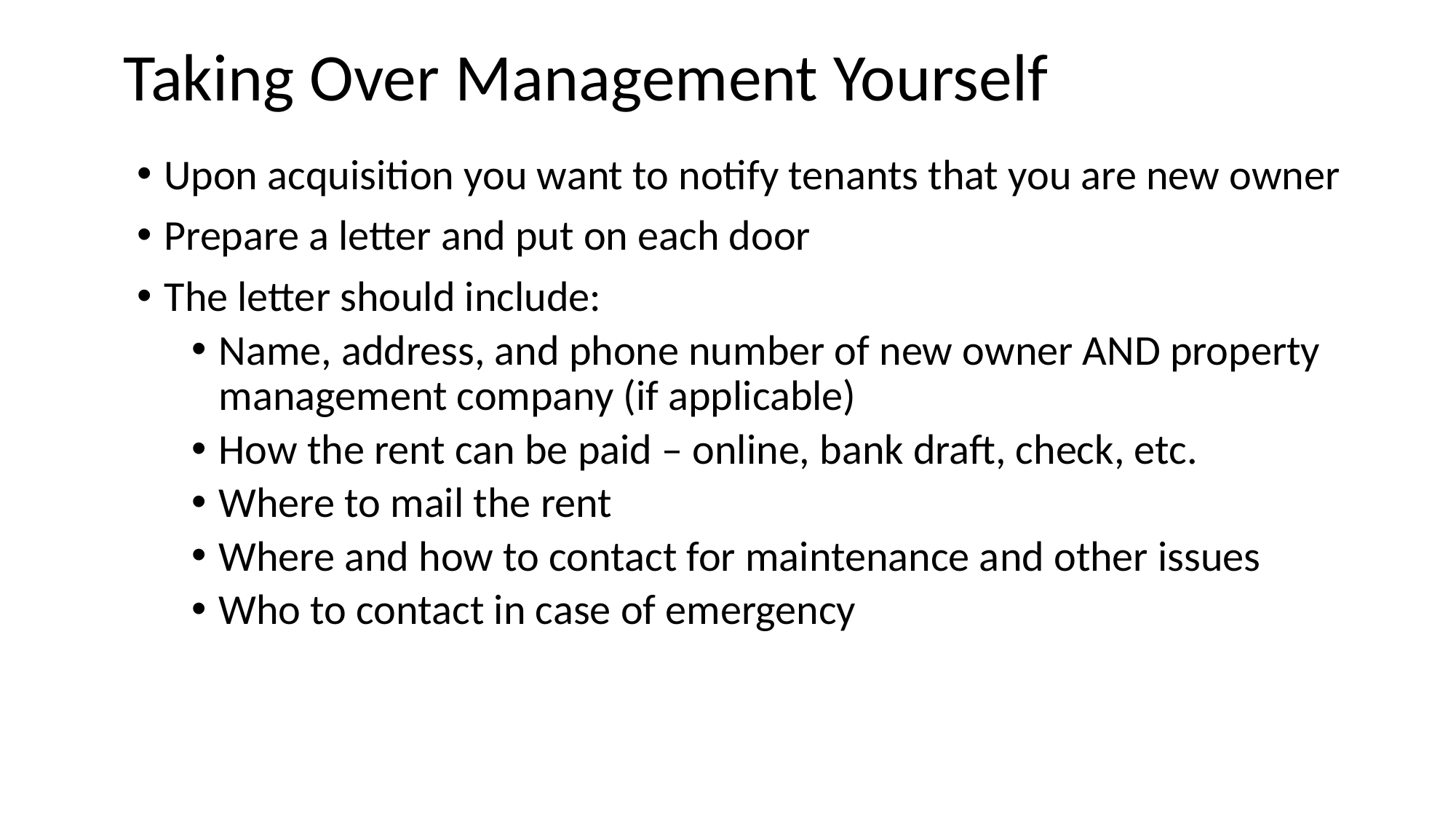

# Taking Over Management Yourself
Upon acquisition you want to notify tenants that you are new owner
Prepare a letter and put on each door
The letter should include:
Name, address, and phone number of new owner AND property management company (if applicable)
How the rent can be paid – online, bank draft, check, etc.
Where to mail the rent
Where and how to contact for maintenance and other issues
Who to contact in case of emergency